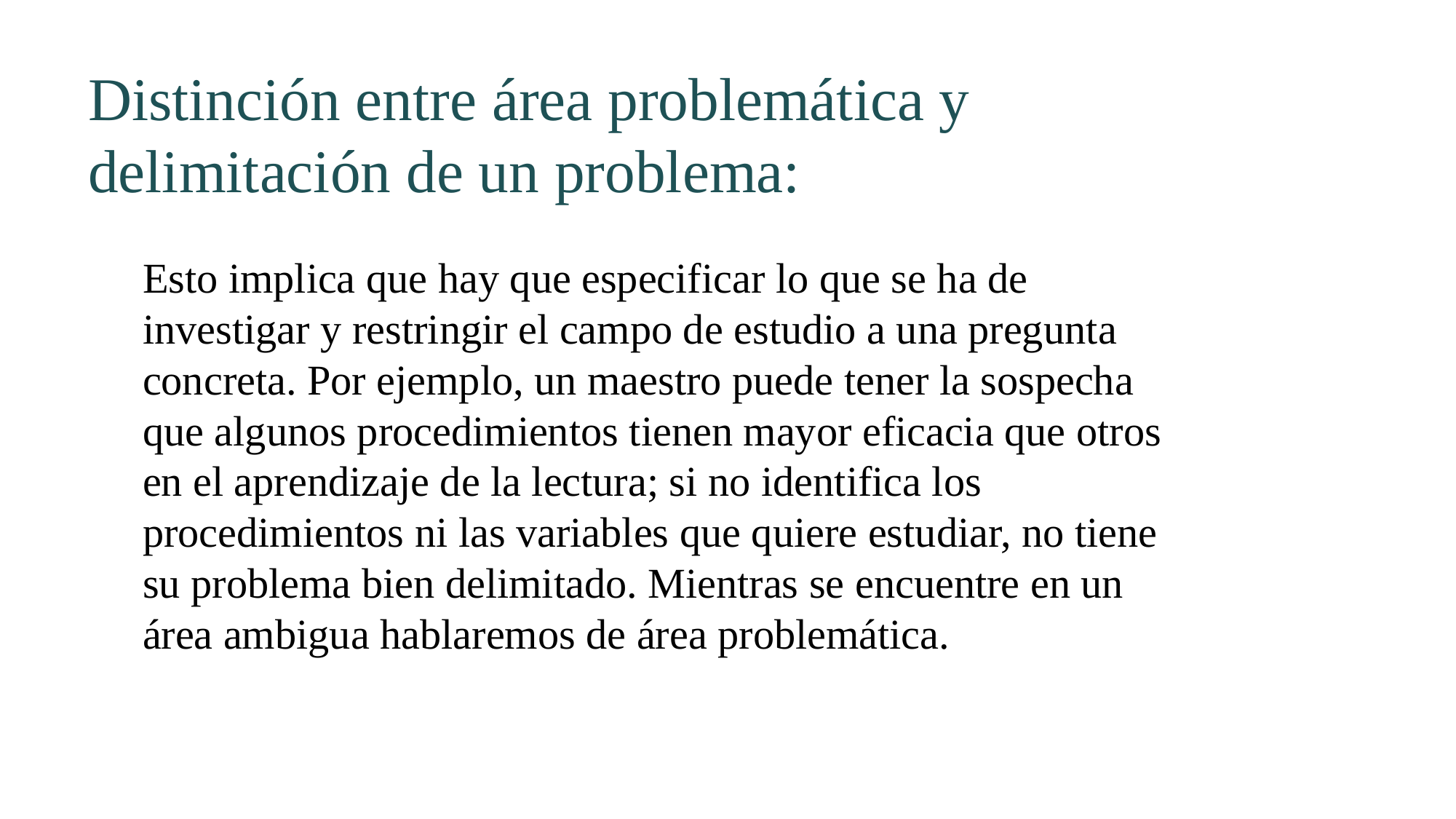

# Distinción entre área problemática y delimitación de un problema:
Esto implica que hay que especificar lo que se ha de investigar y restringir el campo de estudio a una pregunta concreta. Por ejemplo, un maestro puede tener la sospecha que algunos procedimientos tienen mayor eficacia que otros en el aprendizaje de la lectura; si no identifica los procedimientos ni las variables que quiere estudiar, no tiene su problema bien delimitado. Mientras se encuentre en un área ambigua hablaremos de área problemática.